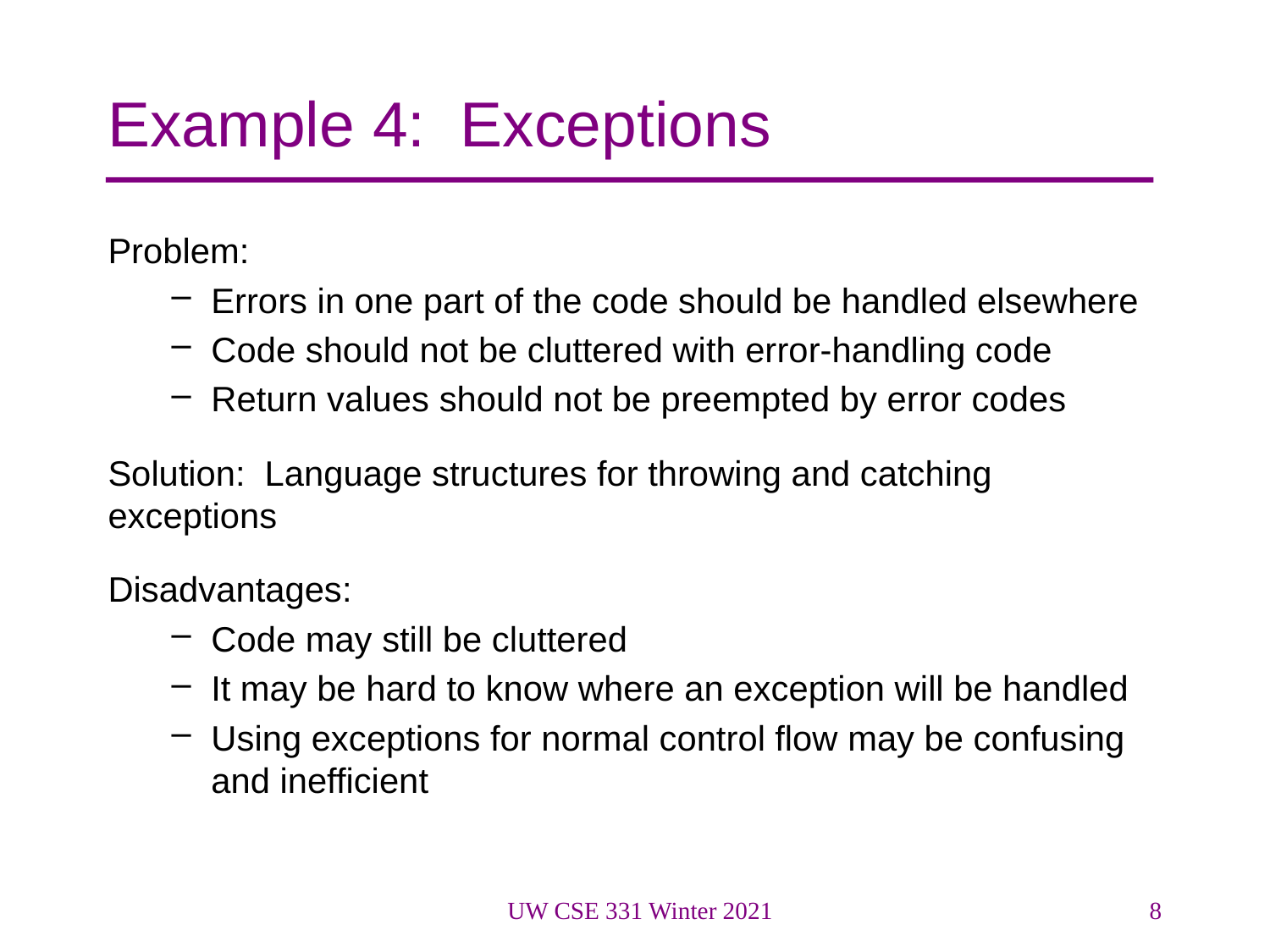

# Example 4:  Exceptions
Problem:
Errors in one part of the code should be handled elsewhere
Code should not be cluttered with error-handling code
Return values should not be preempted by error codes

Solution:  Language structures for throwing and catching exceptions

Disadvantages:
Code may still be cluttered
It may be hard to know where an exception will be handled
Using exceptions for normal control flow may be confusing and inefficient

UW CSE 331 Winter 2021
8